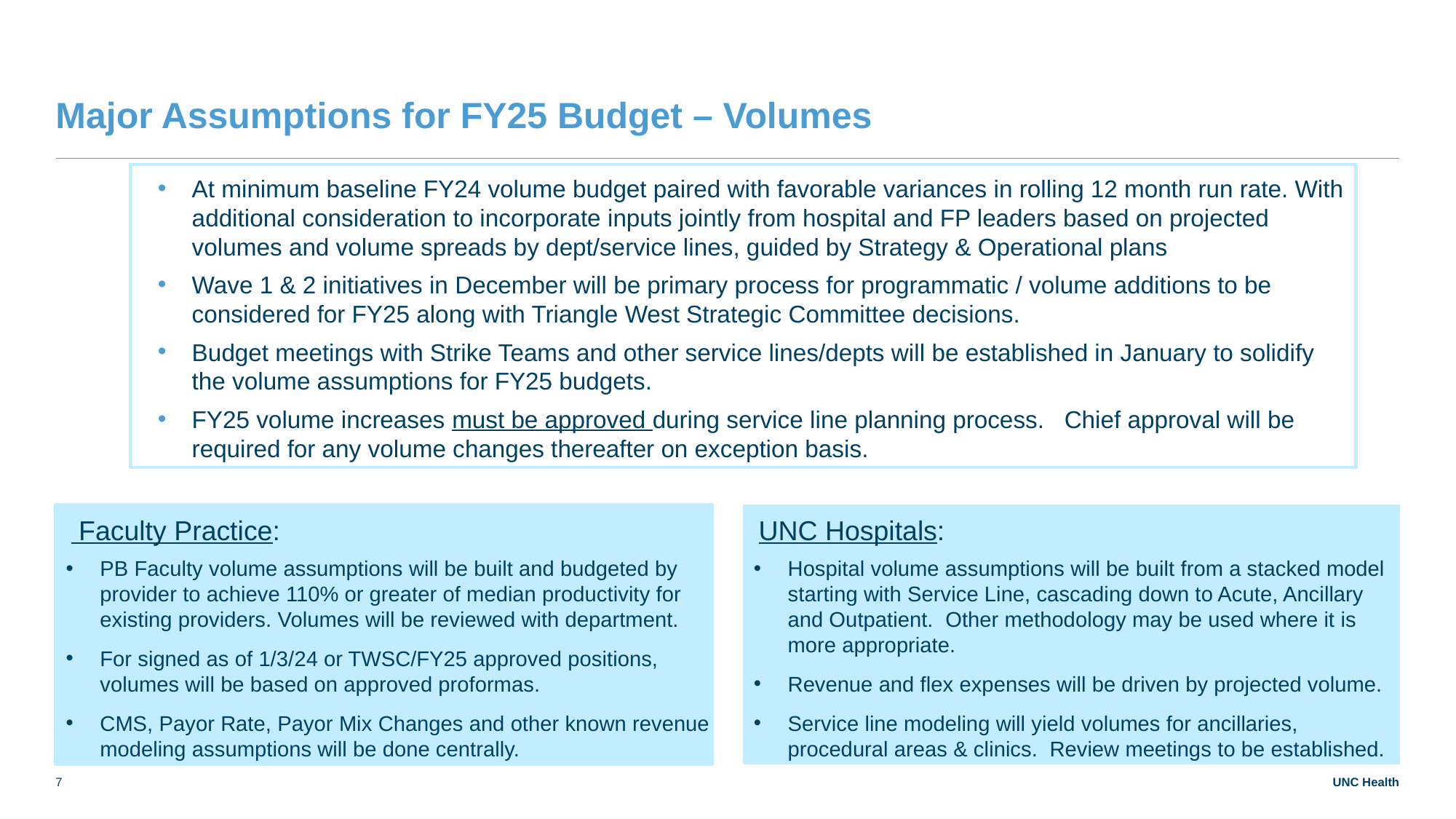

# Major Assumptions for FY25 Budget – Volumes
At minimum baseline FY24 volume budget paired with favorable variances in rolling 12 month run rate. With additional consideration to incorporate inputs jointly from hospital and FP leaders based on projected volumes and volume spreads by dept/service lines, guided by Strategy & Operational plans
Wave 1 & 2 initiatives in December will be primary process for programmatic / volume additions to be considered for FY25 along with Triangle West Strategic Committee decisions.
Budget meetings with Strike Teams and other service lines/depts will be established in January to solidify the volume assumptions for FY25 budgets.
FY25 volume increases must be approved during service line planning process.   Chief approval will be required for any volume changes thereafter on exception basis.
   Faculty Practice:
PB Faculty volume assumptions will be built and budgeted by provider to achieve 110% or greater of median productivity for existing providers. Volumes will be reviewed with department.
For signed as of 1/3/24 or TWSC/FY25 approved positions, volumes will be based on approved proformas.
CMS, Payor Rate, Payor Mix Changes and other known revenue modeling assumptions will be done centrally.
  UNC Hospitals:
Hospital volume assumptions will be built from a stacked model starting with Service Line, cascading down to Acute, Ancillary and Outpatient.  Other methodology may be used where it is more appropriate.
Revenue and flex expenses will be driven by projected volume.
Service line modeling will yield volumes for ancillaries, procedural areas & clinics.  Review meetings to be established.
7